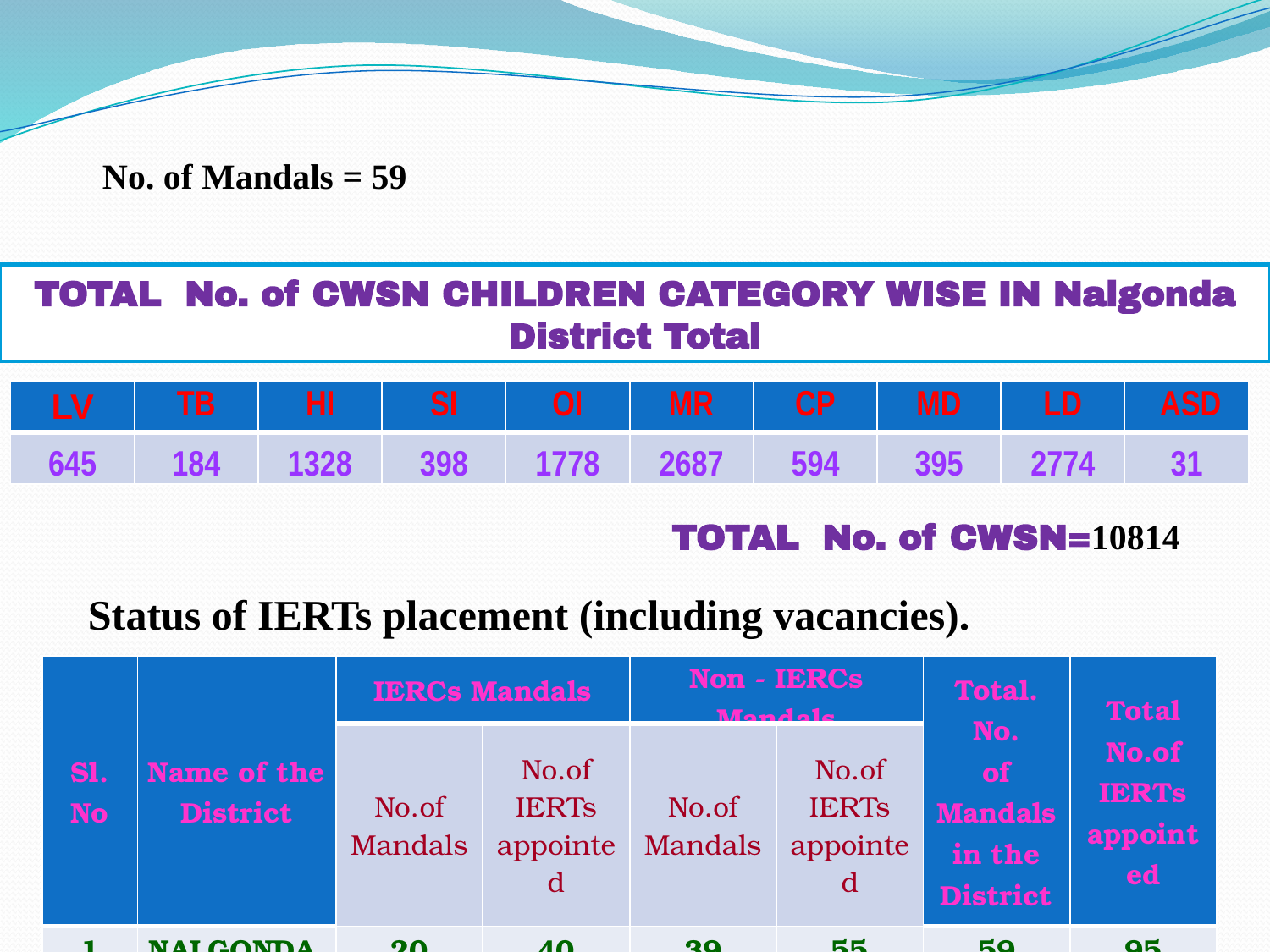

No. of Mandals = 59
TOTAL  No. of CWSN Children CATEGORY WISE IN Nalgonda District Total
| LV | TB | HI | SI | OI | MR | CP | MD | LD | ASD |
| --- | --- | --- | --- | --- | --- | --- | --- | --- | --- |
| 645 | 184 | 1328 | 398 | 1778 | 2687 | 594 | 395 | 2774 | 31 |
TOTAL  No. of CWSN=10814
Status of IERTs placement (including vacancies).
| Sl. No | Name of the District | IERCs Mandals |  | Non - IERCs Mandals |  | Total. No. of Mandals in the District | Total No.of IERTs appointed |
| --- | --- | --- | --- | --- | --- | --- | --- |
|  |  | No.of Mandals | No.of IERTs appointed | No.of Mandals | No.of IERTs appointed |  |  |
| 1 | NALGONDA | 20 | 40 | 39 | 55 | 59 | 95 |